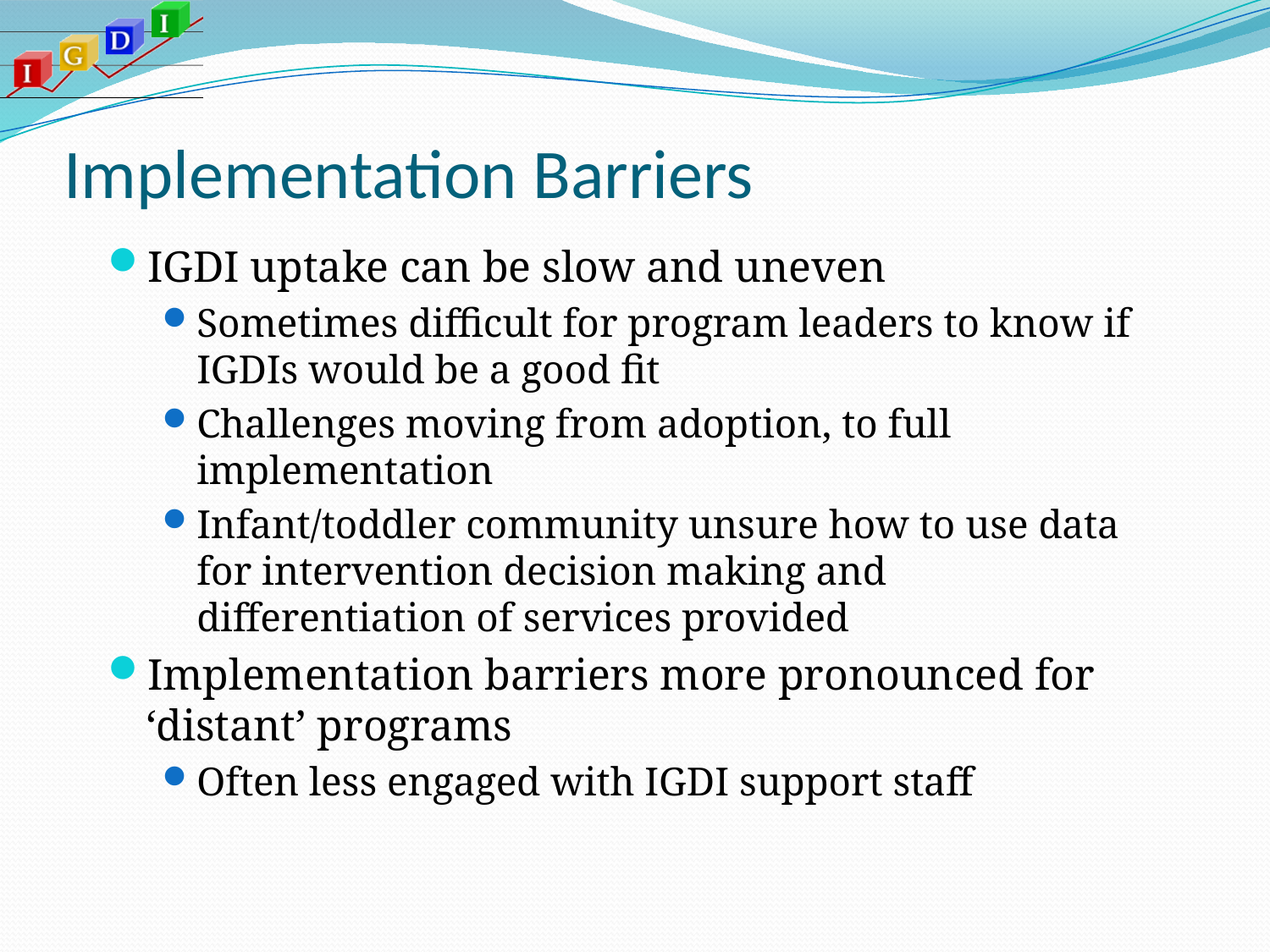

# Implementation Barriers
IGDI uptake can be slow and uneven
Sometimes difficult for program leaders to know if IGDIs would be a good fit
Challenges moving from adoption, to full implementation
Infant/toddler community unsure how to use data for intervention decision making and differentiation of services provided
Implementation barriers more pronounced for ‘distant’ programs
Often less engaged with IGDI support staff